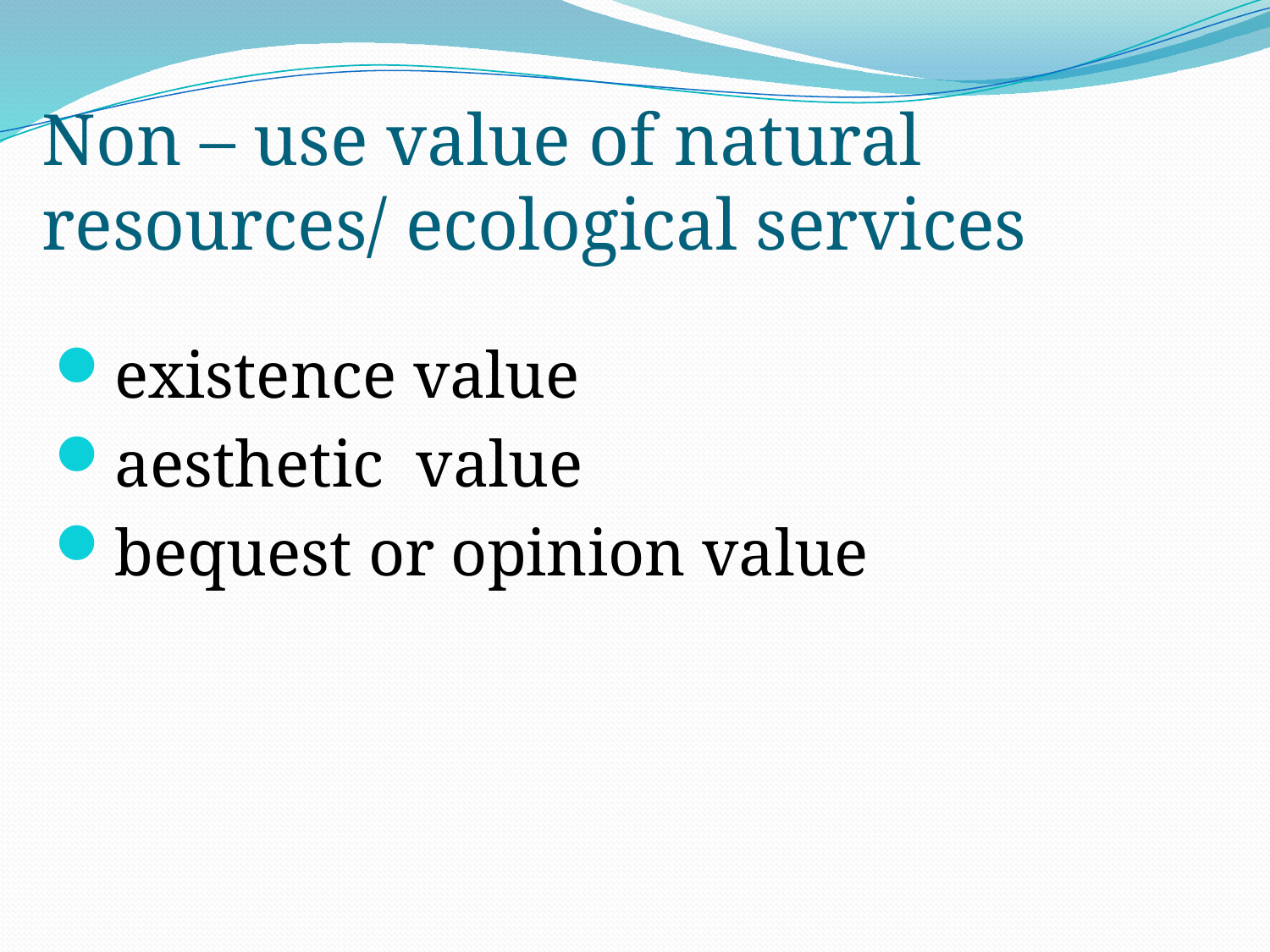

# Non – use value of natural resources/ ecological services
existence value
aesthetic  value
bequest or opinion value